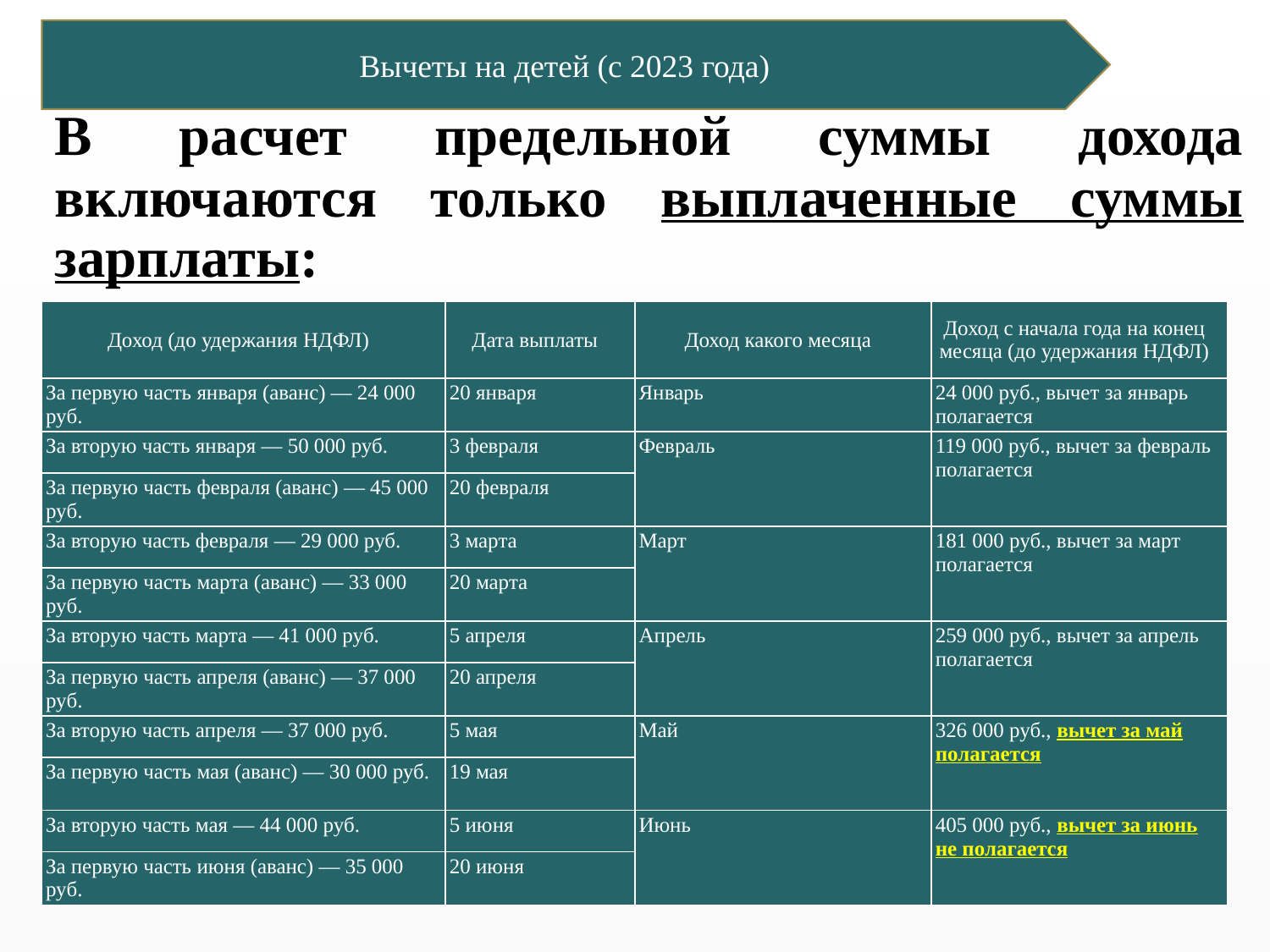

Вычеты на детей (с 2023 года)
# В расчет предельной суммы дохода включаются только выплаченные суммы зарплаты:
| Доход (до удержания НДФЛ) | Дата выплаты | Доход какого месяца | Доход с начала года на конец месяца (до удержания НДФЛ) |
| --- | --- | --- | --- |
| За первую часть января (аванс) — 24 000 руб. | 20 января | Январь | 24 000 руб., вычет за январь полагается |
| За вторую часть января — 50 000 руб. | 3 февраля | Февраль | 119 000 руб., вычет за февраль полагается |
| За первую часть февраля (аванс) — 45 000 руб. | 20 февраля |  |  |
| За вторую часть февраля — 29 000 руб. | 3 марта | Март | 181 000 руб., вычет за март полагается |
| За первую часть марта (аванс) — 33 000 руб. | 20 марта |  |  |
| За вторую часть марта — 41 000 руб. | 5 апреля | Апрель | 259 000 руб., вычет за апрель полагается |
| За первую часть апреля (аванс) — 37 000 руб. | 20 апреля |  |  |
| За вторую часть апреля — 37 000 руб. | 5 мая | Май | 326 000 руб., вычет за май полагается |
| За первую часть мая (аванс) — 30 000 руб. | 19 мая |  |  |
| За вторую часть мая — 44 000 руб. | 5 июня | Июнь | 405 000 руб., вычет за июнь не полагается |
| За первую часть июня (аванс) — 35 000 руб. | 20 июня |  |  |